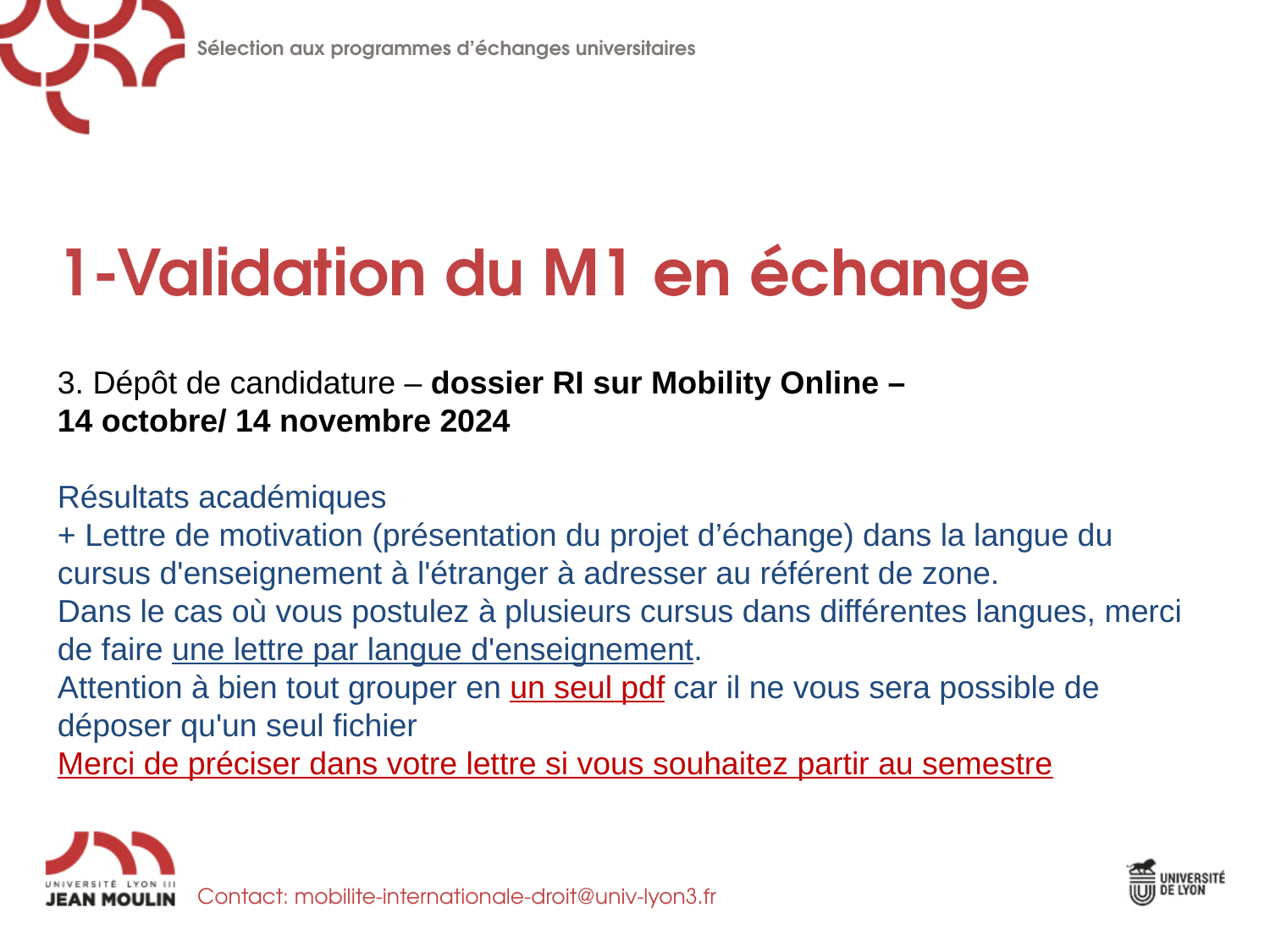

Sélection aux programmes d’échanges universitaires
1-Validation du M1 en échange
3. Dépôt de candidature – dossier RI sur Mobility Online –
14 octobre/ 14 novembre 2024

Résultats académiques
+ Lettre de motivation (présentation du projet d’échange) dans la langue du cursus d'enseignement à l'étranger à adresser au référent de zone.
Dans le cas où vous postulez à plusieurs cursus dans différentes langues, merci de faire une lettre par langue d'enseignement.
Attention à bien tout grouper en un seul pdf car il ne vous sera possible de déposer qu'un seul fichier
Merci de préciser dans votre lettre si vous souhaitez partir au semestre
Contact: mobilite-internationale-droit@univ-lyon3.fr